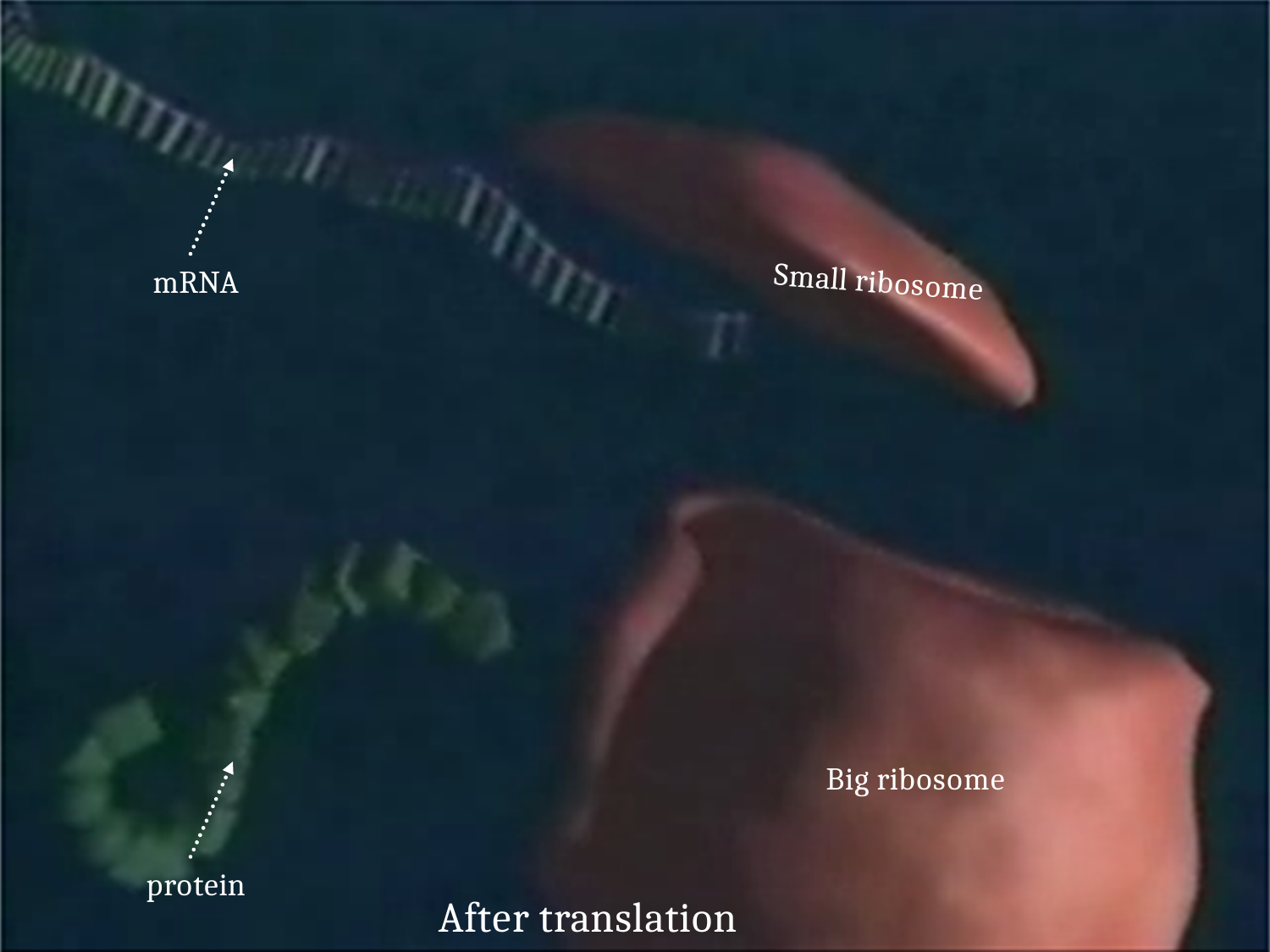

mRNA
Small ribosome
Big ribosome

protein
After translation